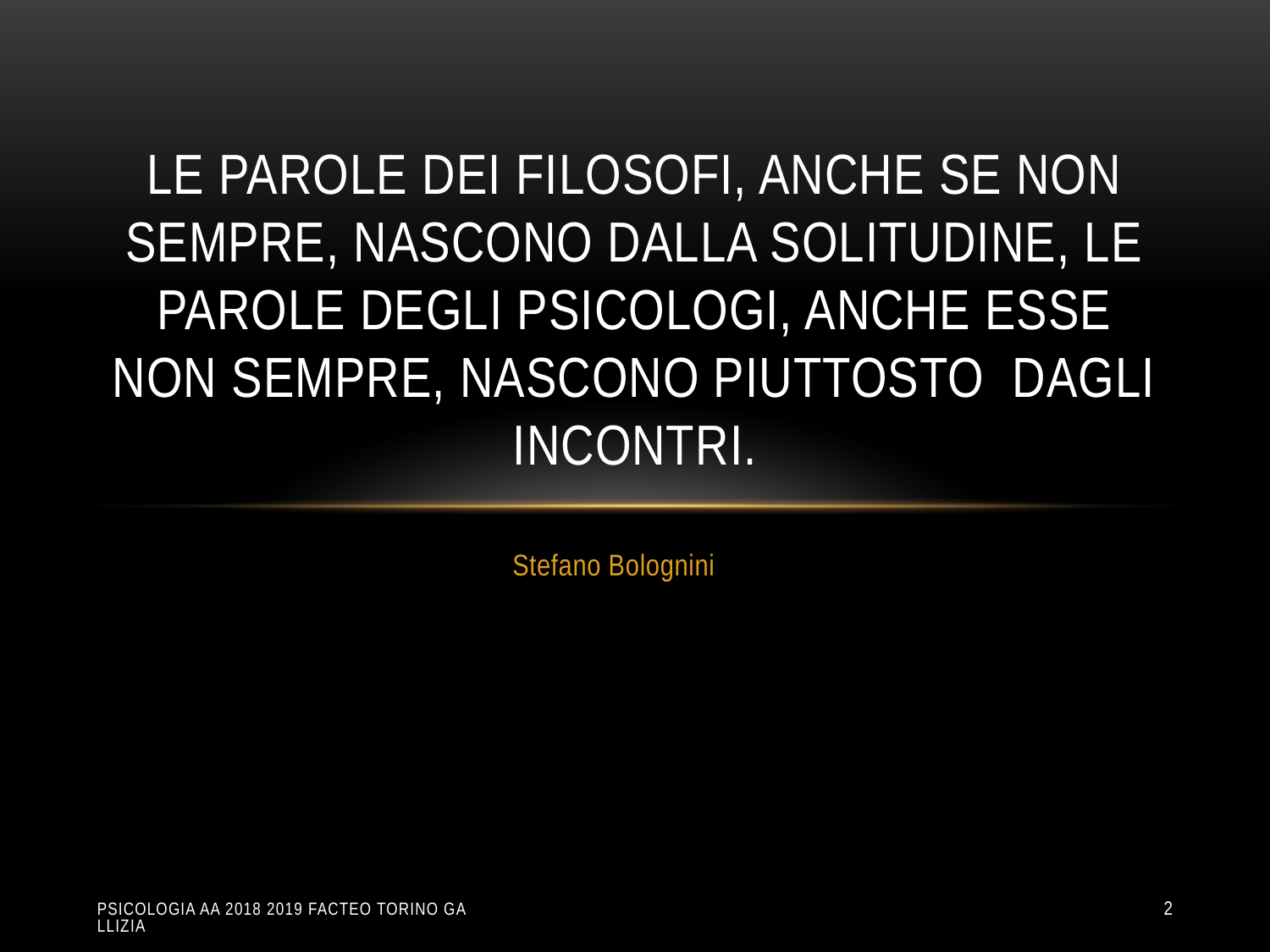

# Le parole dei filosofi, anche se non sempre, nascono dalla solitudine, le parole degli psicologi, anche esse non sempre, nascono piuttosto  dagli incontri.
Stefano Bolognini
Psicologia aa 2018 2019 Facteo Torino Gallizia
2